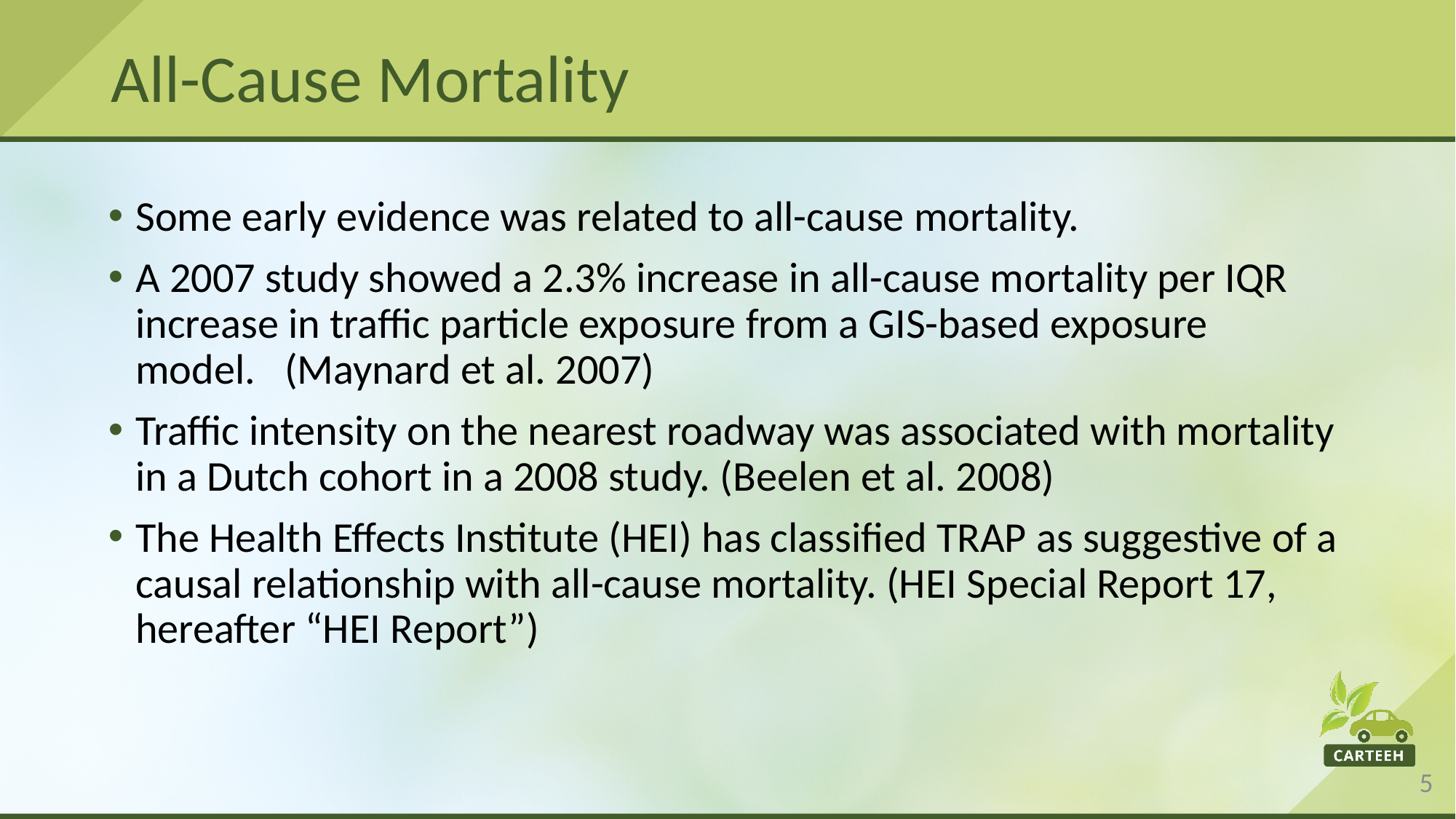

# All-Cause Mortality
Some early evidence was related to all-cause mortality.
A 2007 study showed a 2.3% increase in all-cause mortality per IQR increase in traffic particle exposure from a GIS-based exposure model.   (Maynard et al. 2007)
Traffic intensity on the nearest roadway was associated with mortality in a Dutch cohort in a 2008 study. (Beelen et al. 2008)
The Health Effects Institute (HEI) has classified TRAP as suggestive of a causal relationship with all-cause mortality. (HEI Special Report 17, hereafter “HEI Report”)